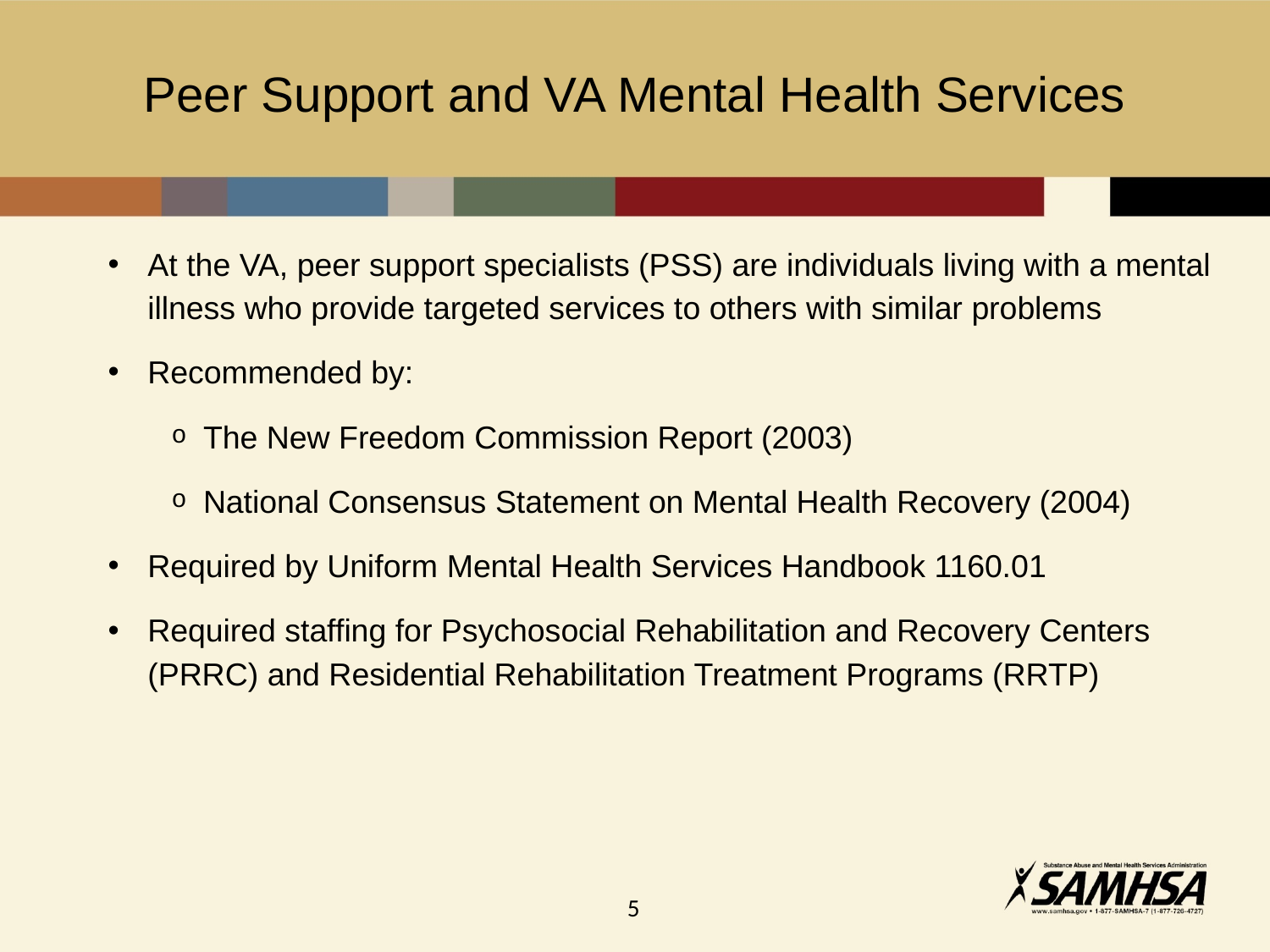

# Peer Support and VA Mental Health Services
At the VA, peer support specialists (PSS) are individuals living with a mental illness who provide targeted services to others with similar problems
Recommended by:
The New Freedom Commission Report (2003)
National Consensus Statement on Mental Health Recovery (2004)
Required by Uniform Mental Health Services Handbook 1160.01
Required staffing for Psychosocial Rehabilitation and Recovery Centers (PRRC) and Residential Rehabilitation Treatment Programs (RRTP)
5